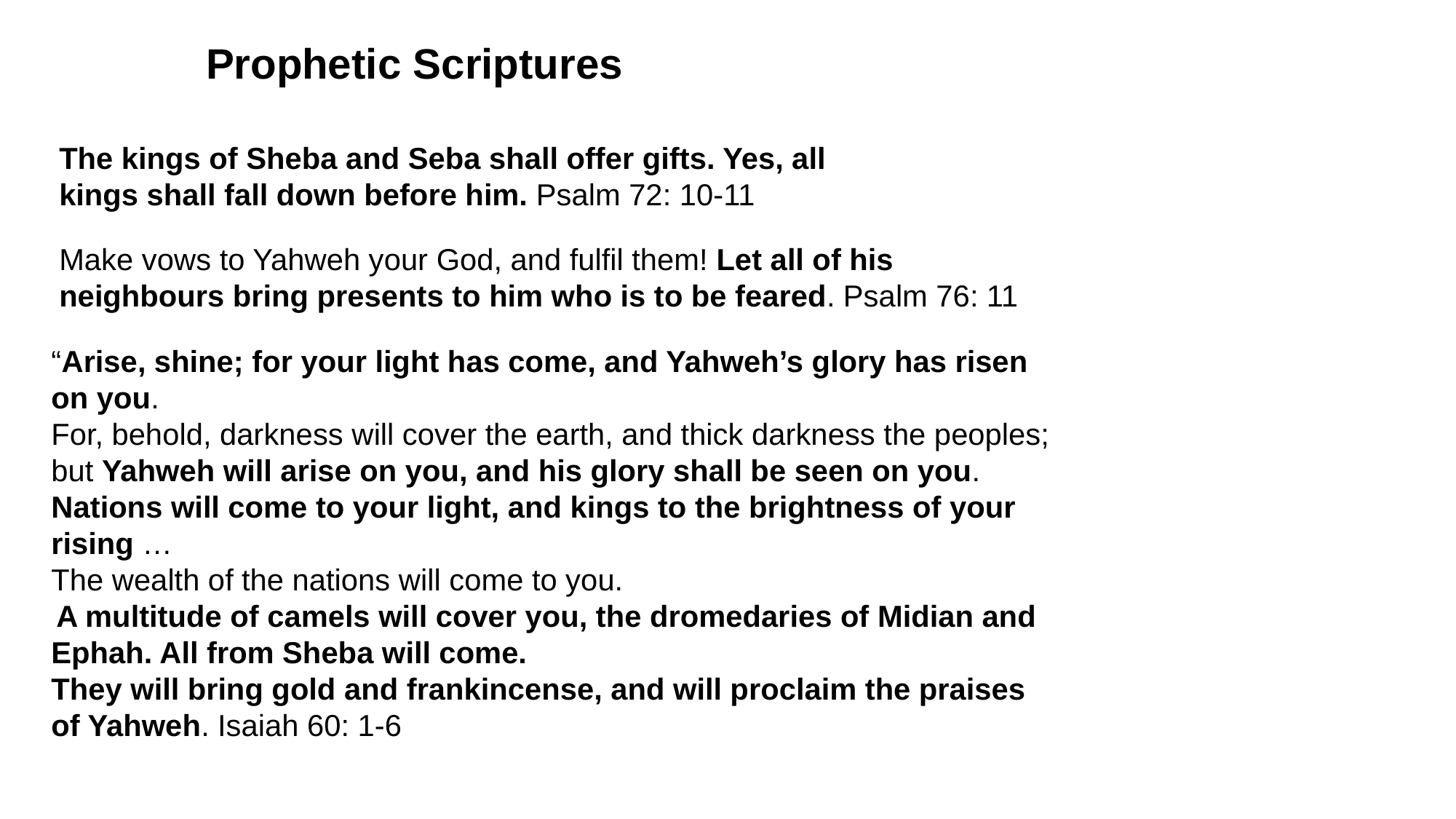

Prophetic Scriptures
The kings of Sheba and Seba shall offer gifts. Yes, all kings shall fall down before him. Psalm 72: 10-11
Make vows to Yahweh your God, and fulfil them! Let all of his neighbours bring presents to him who is to be feared. Psalm 76: 11
“Arise, shine; for your light has come, and Yahweh’s glory has risen on you.
For, behold, darkness will cover the earth, and thick darkness the peoples;
but Yahweh will arise on you, and his glory shall be seen on you.
Nations will come to your light, and kings to the brightness of your rising …
The wealth of the nations will come to you.
 A multitude of camels will cover you, the dromedaries of Midian and Ephah. All from Sheba will come.
They will bring gold and frankincense, and will proclaim the praises of Yahweh. Isaiah 60: 1-6